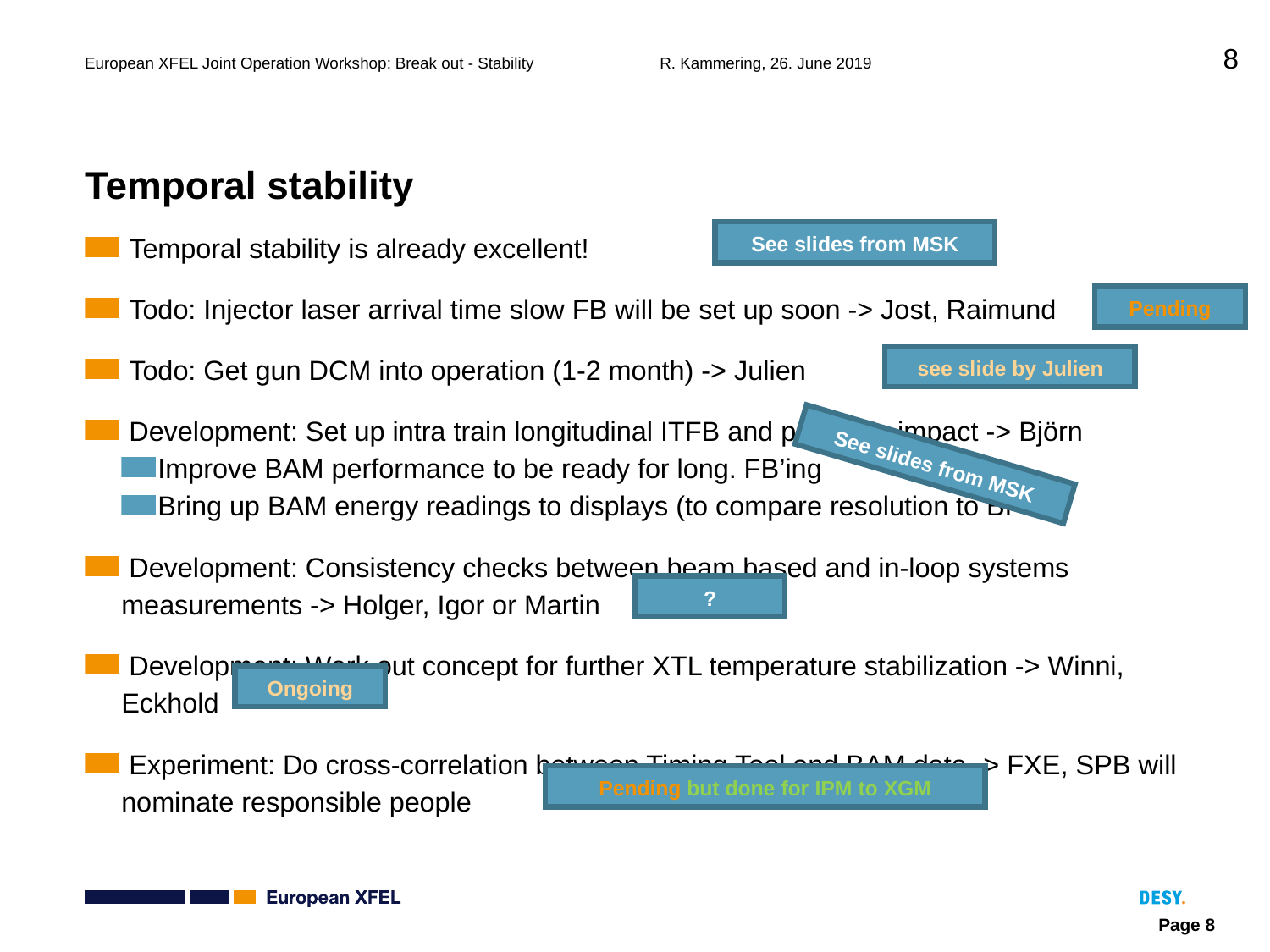

# Temporal stability
See slides from MSK
 Temporal stability is already excellent!
 Todo: Injector laser arrival time slow FB will be set up soon -> Jost, Raimund
 Todo: Get gun DCM into operation (1-2 month) -> Julien
 Development: Set up intra train longitudinal ITFB and prove it’s impact -> Björn
Improve BAM performance to be ready for long. FB’ing
Bring up BAM energy readings to displays (to compare resolution to BPMs)
 Development: Consistency checks between beam based and in-loop systems measurements -> Holger, Igor or Martin
 Development: Work out concept for further XTL temperature stabilization -> Winni, Eckhold
 Experiment: Do cross-correlation between Timing Tool and BAM data -> FXE, SPB will nominate responsible people

Pending
see slide by Julien
See slides from MSK
?
Ongoing
Pending but done for IPM to XGM